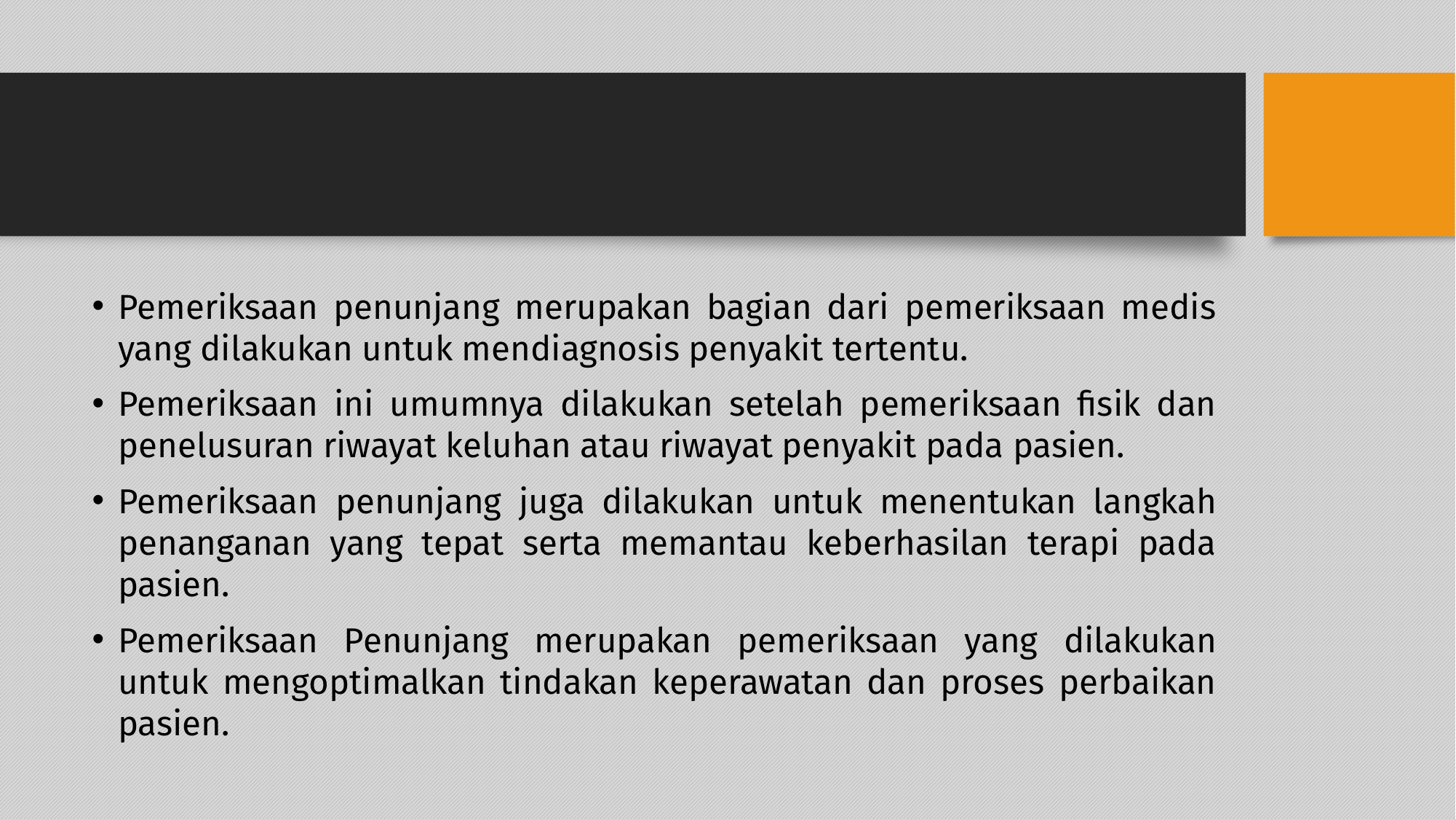

#
Pemeriksaan penunjang merupakan bagian dari pemeriksaan medis yang dilakukan untuk mendiagnosis penyakit tertentu.
Pemeriksaan ini umumnya dilakukan setelah pemeriksaan fisik dan penelusuran riwayat keluhan atau riwayat penyakit pada pasien.
Pemeriksaan penunjang juga dilakukan untuk menentukan langkah penanganan yang tepat serta memantau keberhasilan terapi pada pasien.
Pemeriksaan Penunjang merupakan pemeriksaan yang dilakukan untuk mengoptimalkan tindakan keperawatan dan proses perbaikan pasien.